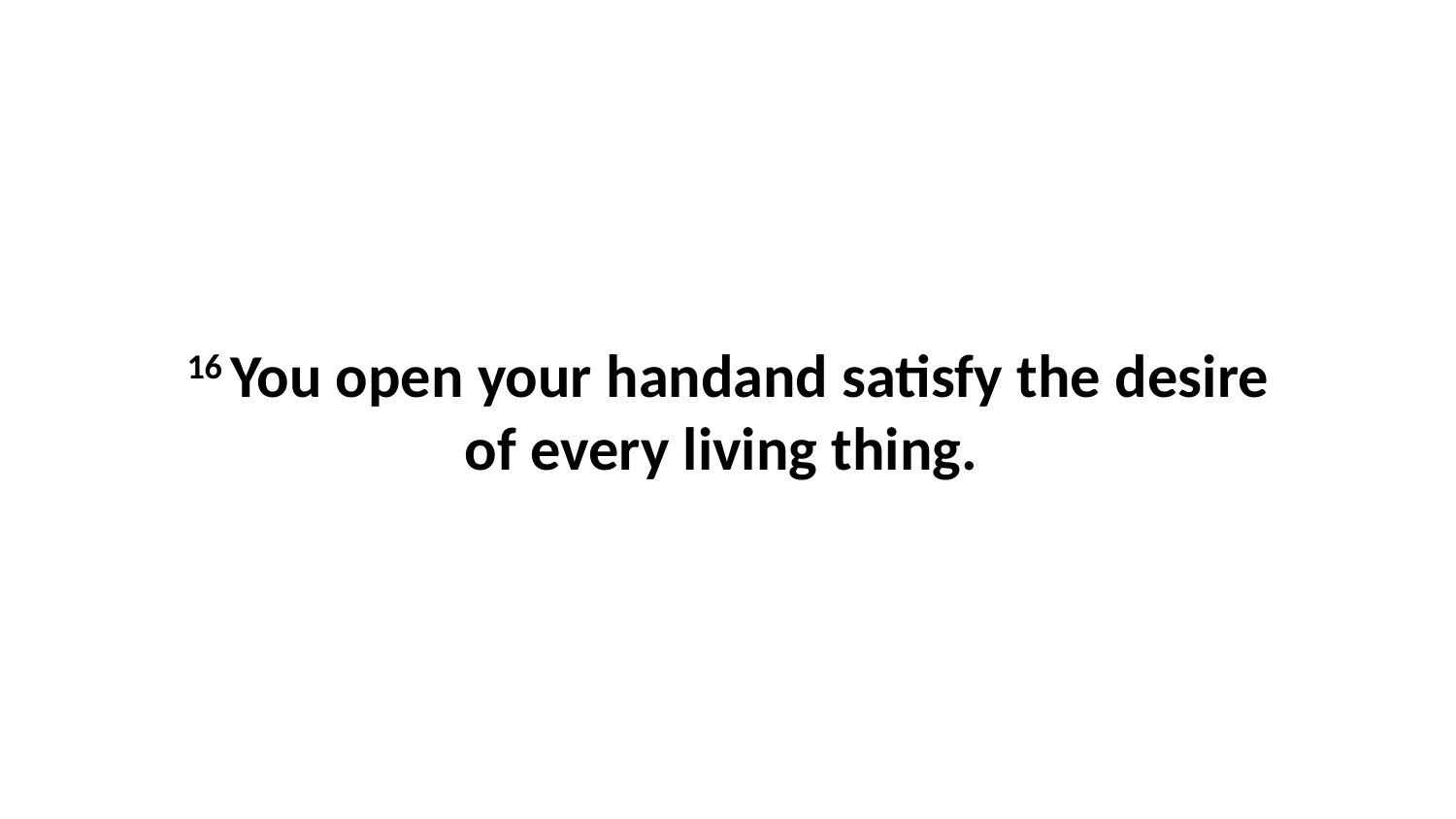

16 You open your handand satisfy the desire of every living thing.